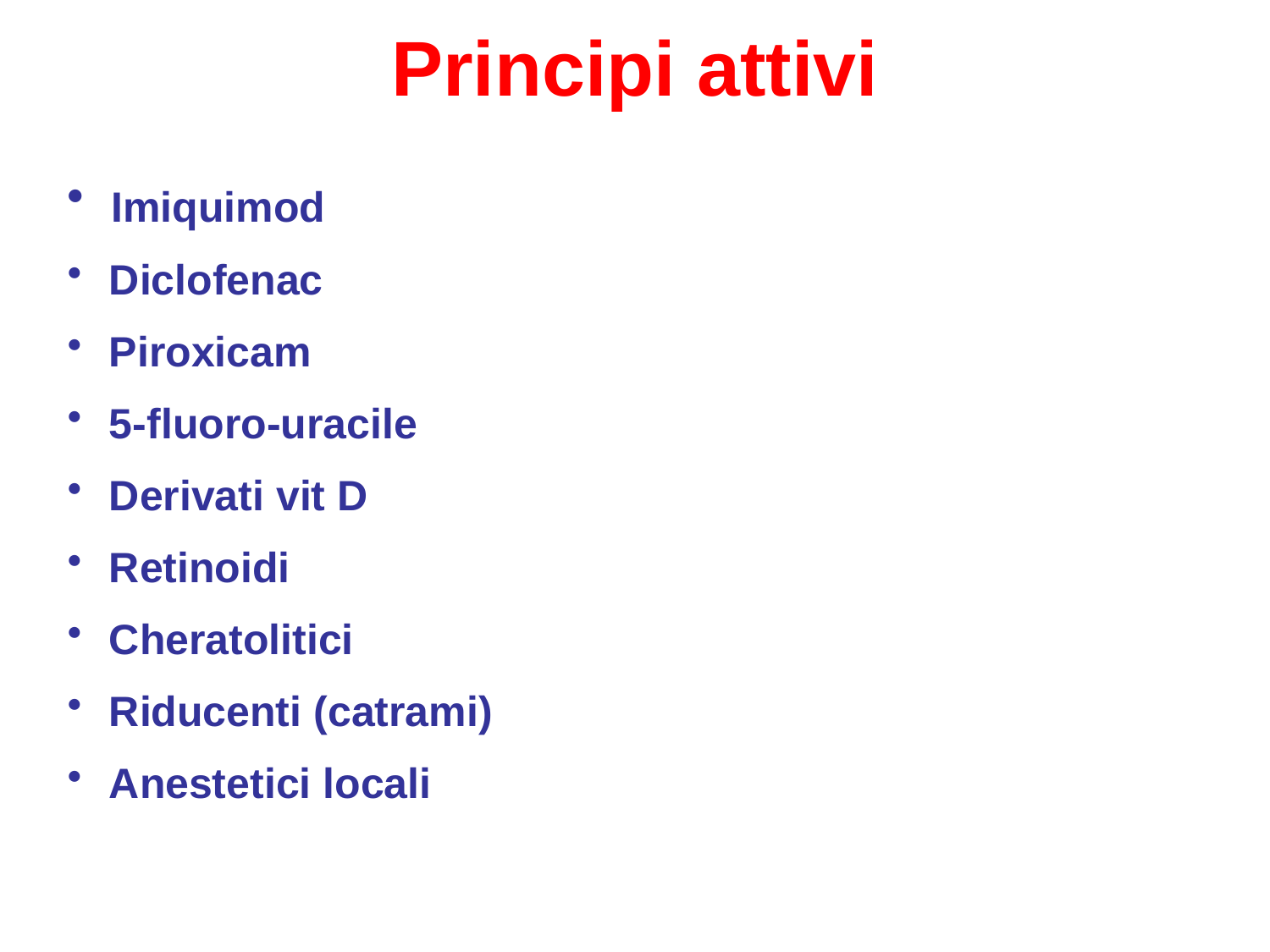

# Principi attivi
 Imiquimod
 Diclofenac
 Piroxicam
 5-fluoro-uracile
 Derivati vit D
 Retinoidi
 Cheratolitici
 Riducenti (catrami)
 Anestetici locali